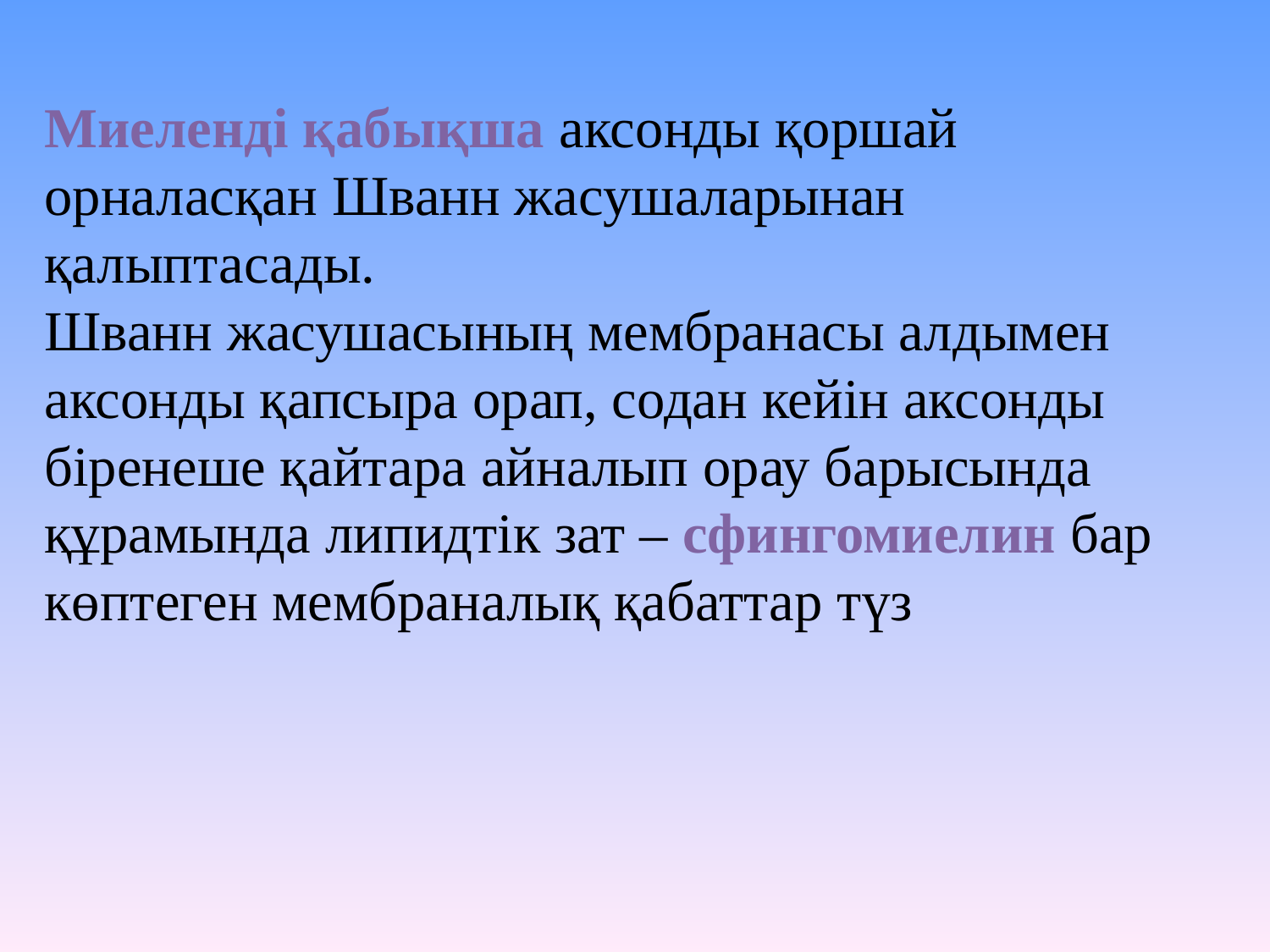

Миеленді қабықша аксонды қоршай орналасқан Шванн жасушаларынан қалыптасады.
Шванн жасушасының мембранасы алдымен аксонды қапсыра орап, содан кейін аксонды біренеше қайтара айналып орау барысында құрамында липидтік зат – сфингомиелин бар көптеген мембраналық қабаттар түз